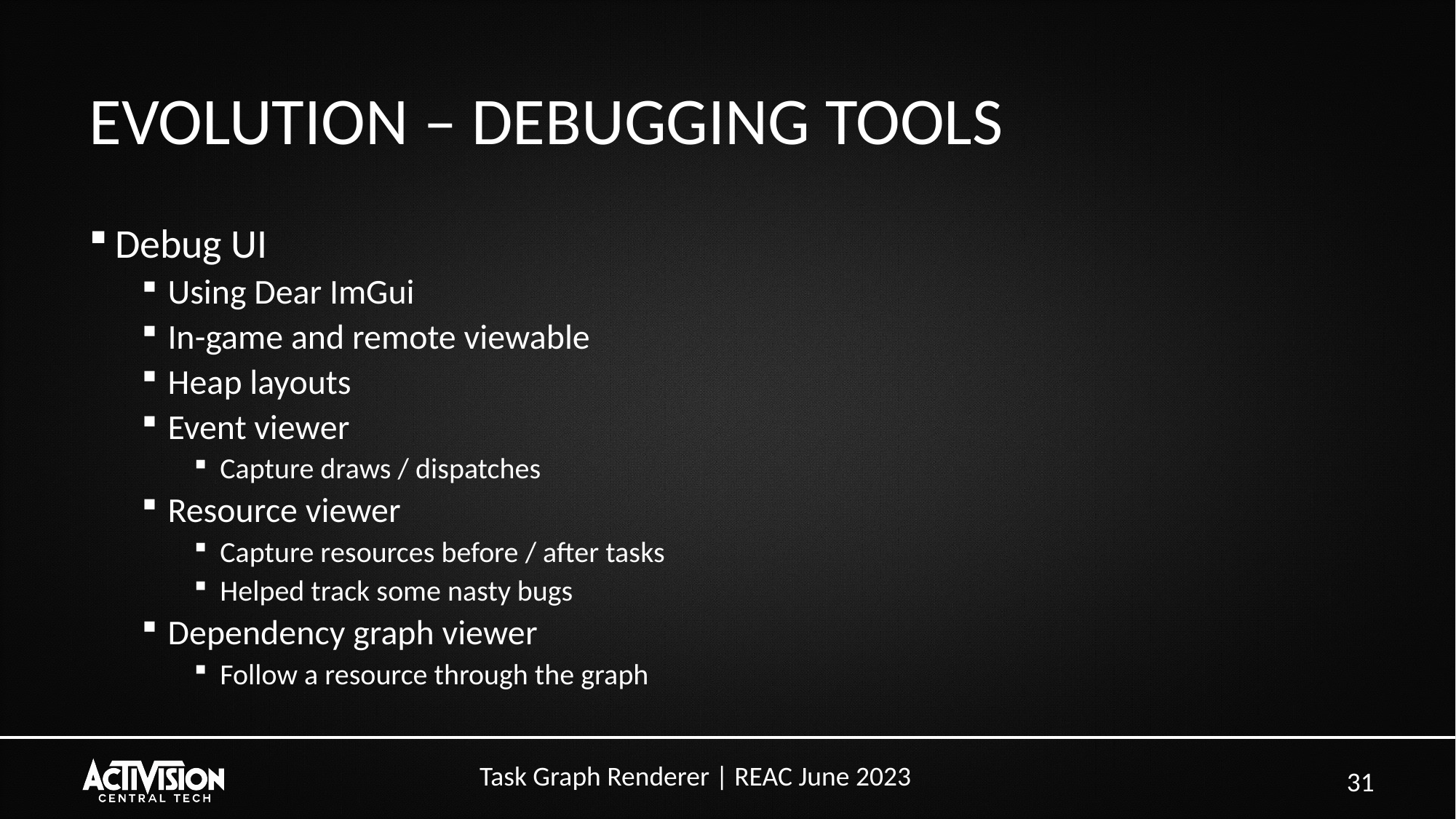

# EVOLUTION – DEBUGGING TOOLS
Debug UI
Using Dear ImGui
In-game and remote viewable
Heap layouts
Event viewer
Capture draws / dispatches
Resource viewer
Capture resources before / after tasks
Helped track some nasty bugs
Dependency graph viewer
Follow a resource through the graph

31